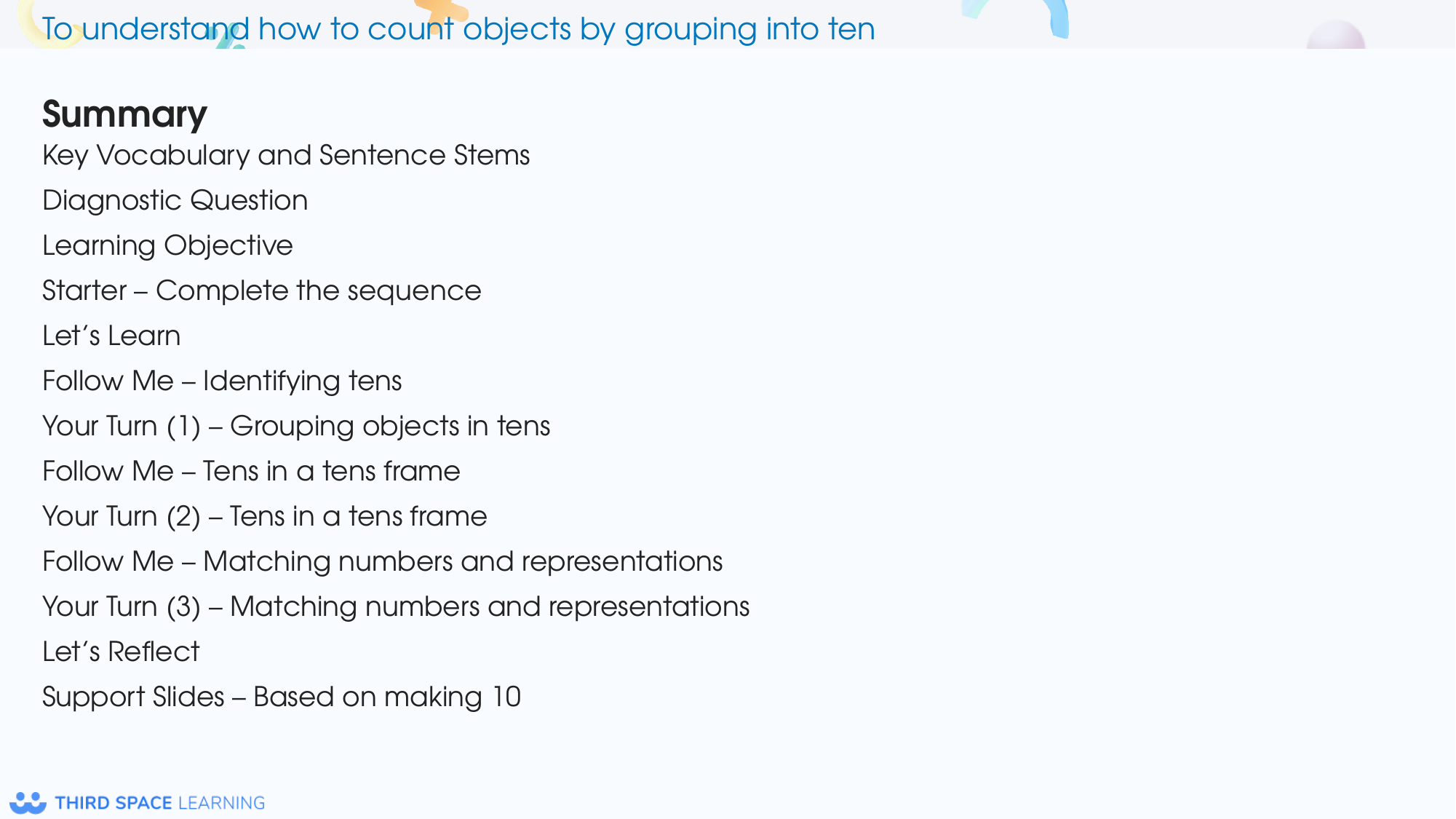

Summary
Key Vocabulary and Sentence Stems
Diagnostic Question
Learning Objective
Starter – Complete the sequence
Let’s Learn
Follow Me – Identifying tens
Your Turn (1) – Grouping objects in tens
Follow Me – Tens in a tens frame
Your Turn (2) – Tens in a tens frame
Follow Me – Matching numbers and representations
Your Turn (3) – Matching numbers and representations
Let’s Reflect
Support Slides – Based on making 10